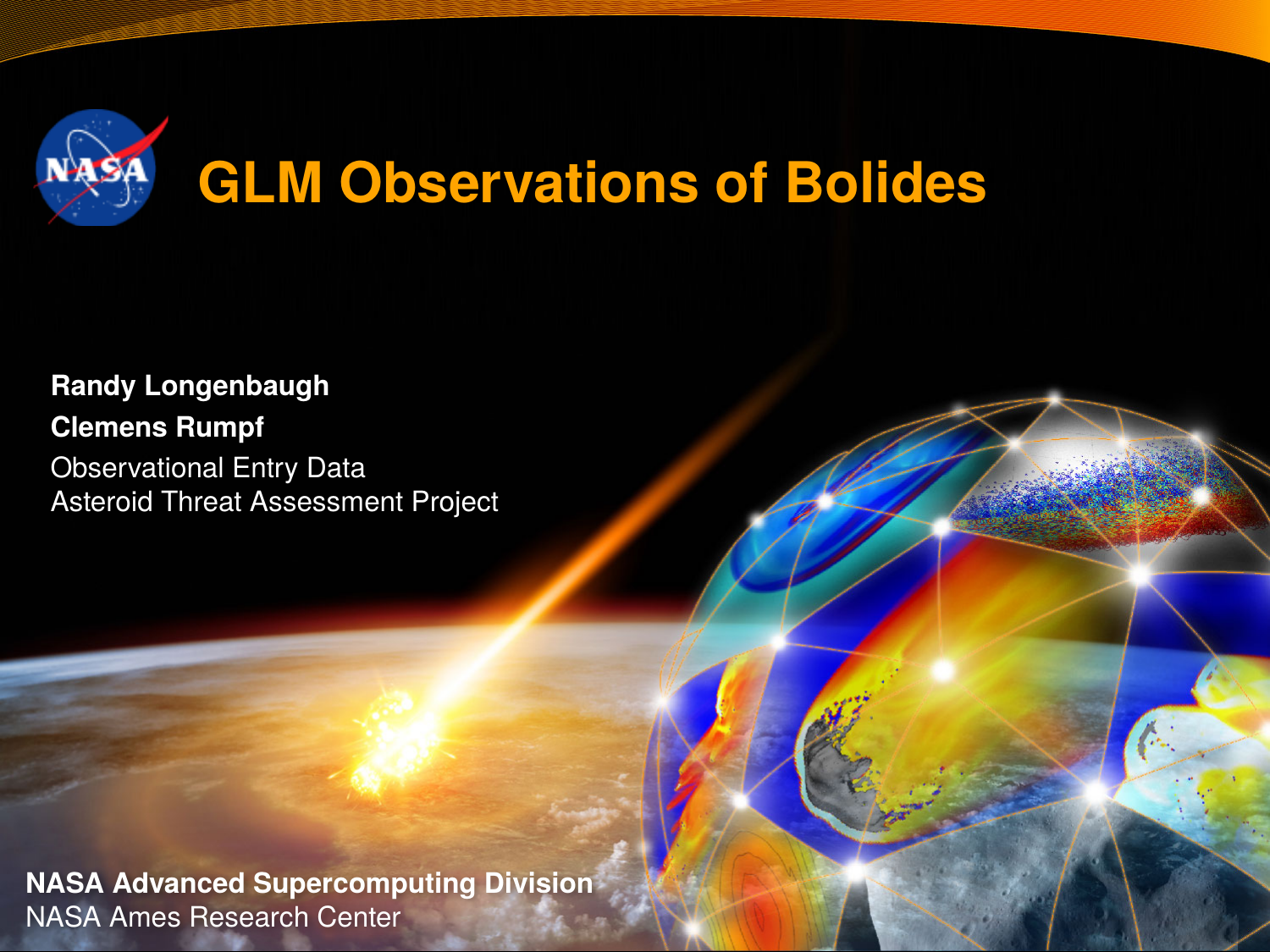

# GLM Observations of Bolides
Randy Longenbaugh
Clemens Rumpf
Observational Entry Data
Asteroid Threat Assessment Project

NASA Advanced Supercomputing Division
NASA Ames Research Center